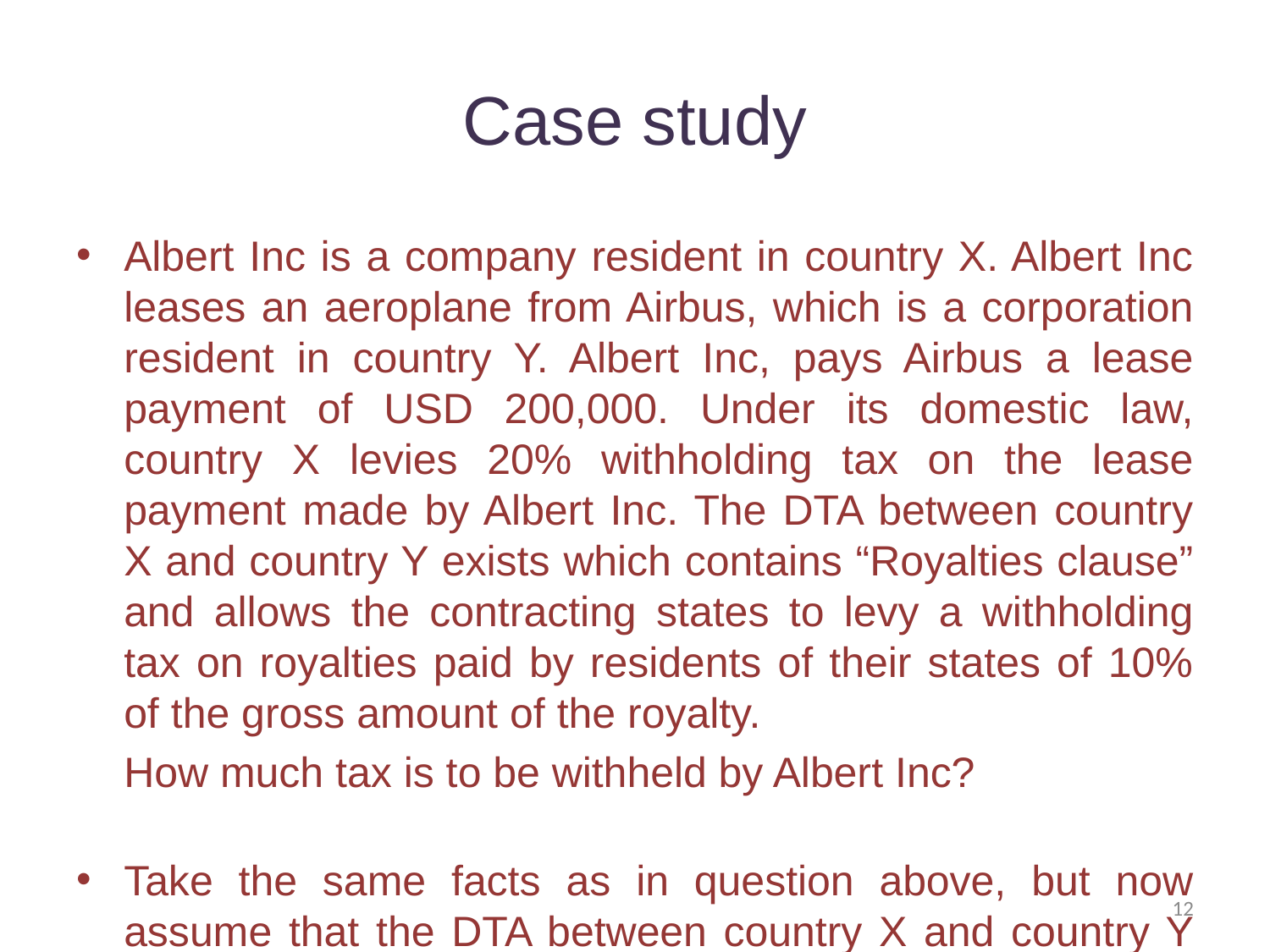

# Case study
Albert Inc is a company resident in country X. Albert Inc leases an aeroplane from Airbus, which is a corporation resident in country Y. Albert Inc, pays Airbus a lease payment of USD 200,000. Under its domestic law, country X levies 20% withholding tax on the lease payment made by Albert Inc. The DTA between country X and country Y exists which contains “Royalties clause” and allows the contracting states to levy a withholding tax on royalties paid by residents of their states of 10% of the gross amount of the royalty.
	How much tax is to be withheld by Albert Inc?

Take the same facts as in question above, but now assume that the DTA between country X and country Y contains no definition of “royalties”.

12